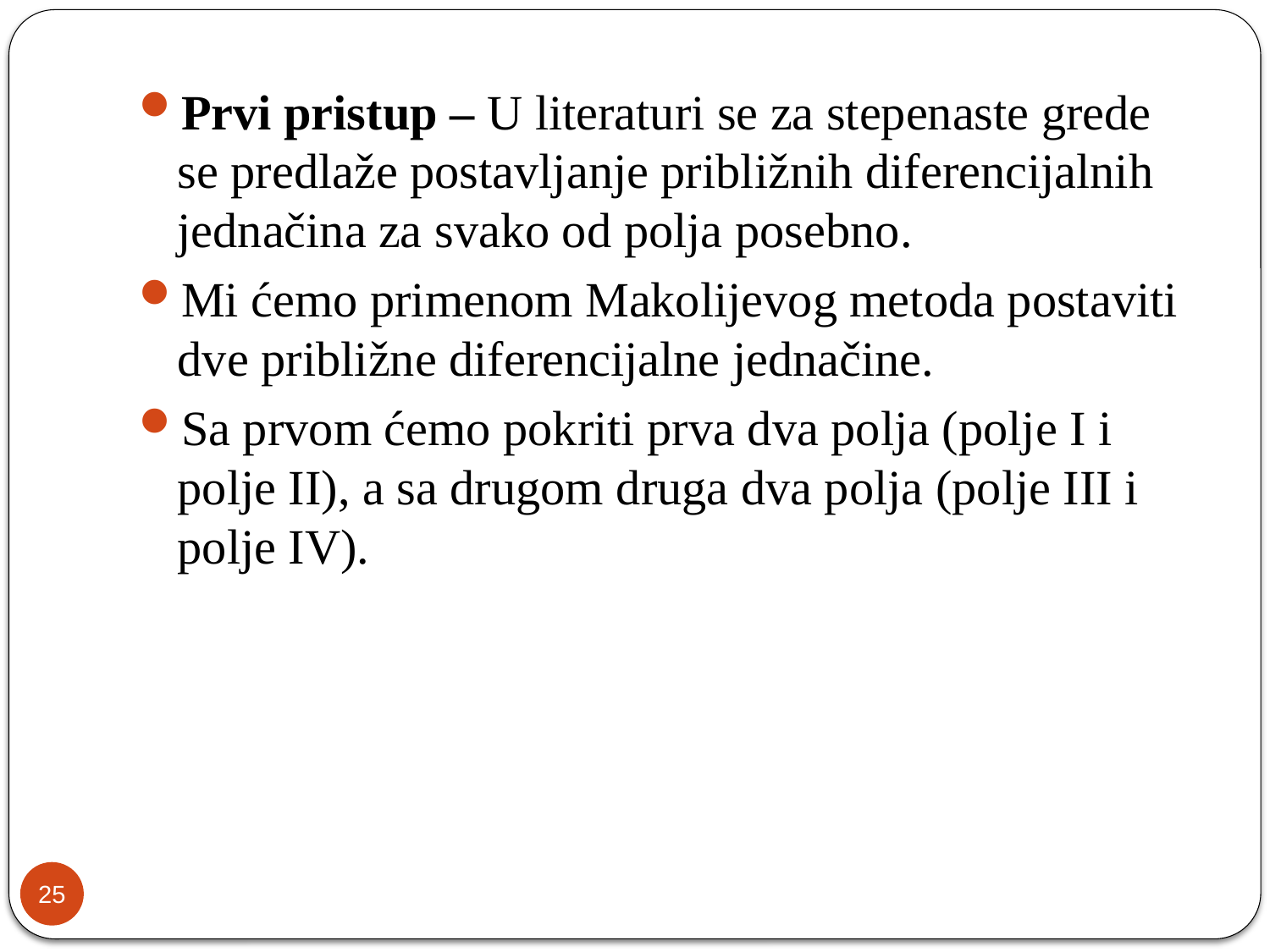

Prvi pristup – U literaturi se za stepenaste grede se predlaže postavljanje približnih diferencijalnih jednačina za svako od polja posebno.
Mi ćemo primenom Makolijevog metoda postaviti dve približne diferencijalne jednačine.
Sa prvom ćemo pokriti prva dva polja (polje I i polje II), a sa drugom druga dva polja (polje III i polje IV).

25